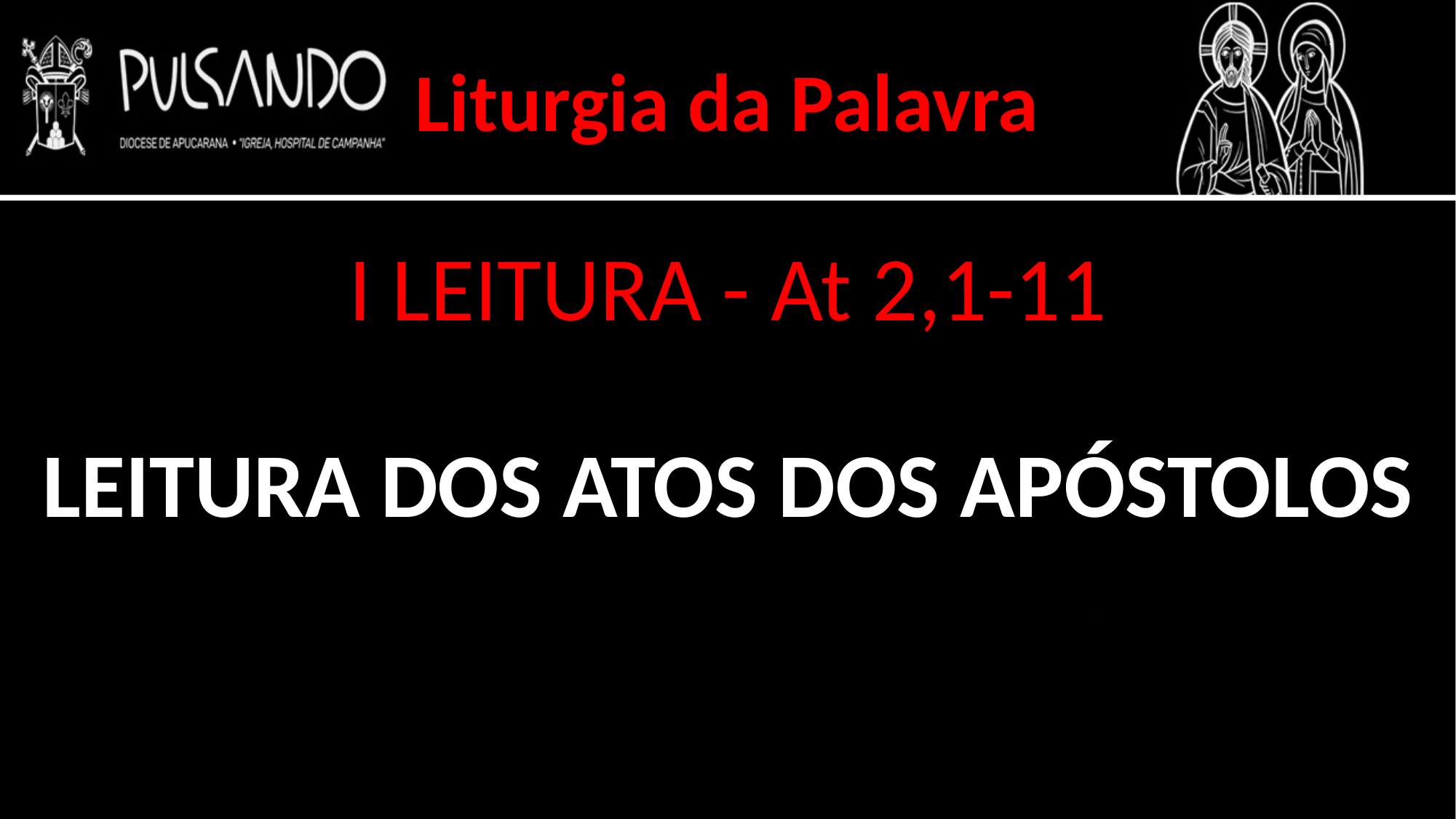

Liturgia da Palavra

I LEITURA - At 2,1-11

LEITURA DOS ATOS DOS APÓSTOLOS